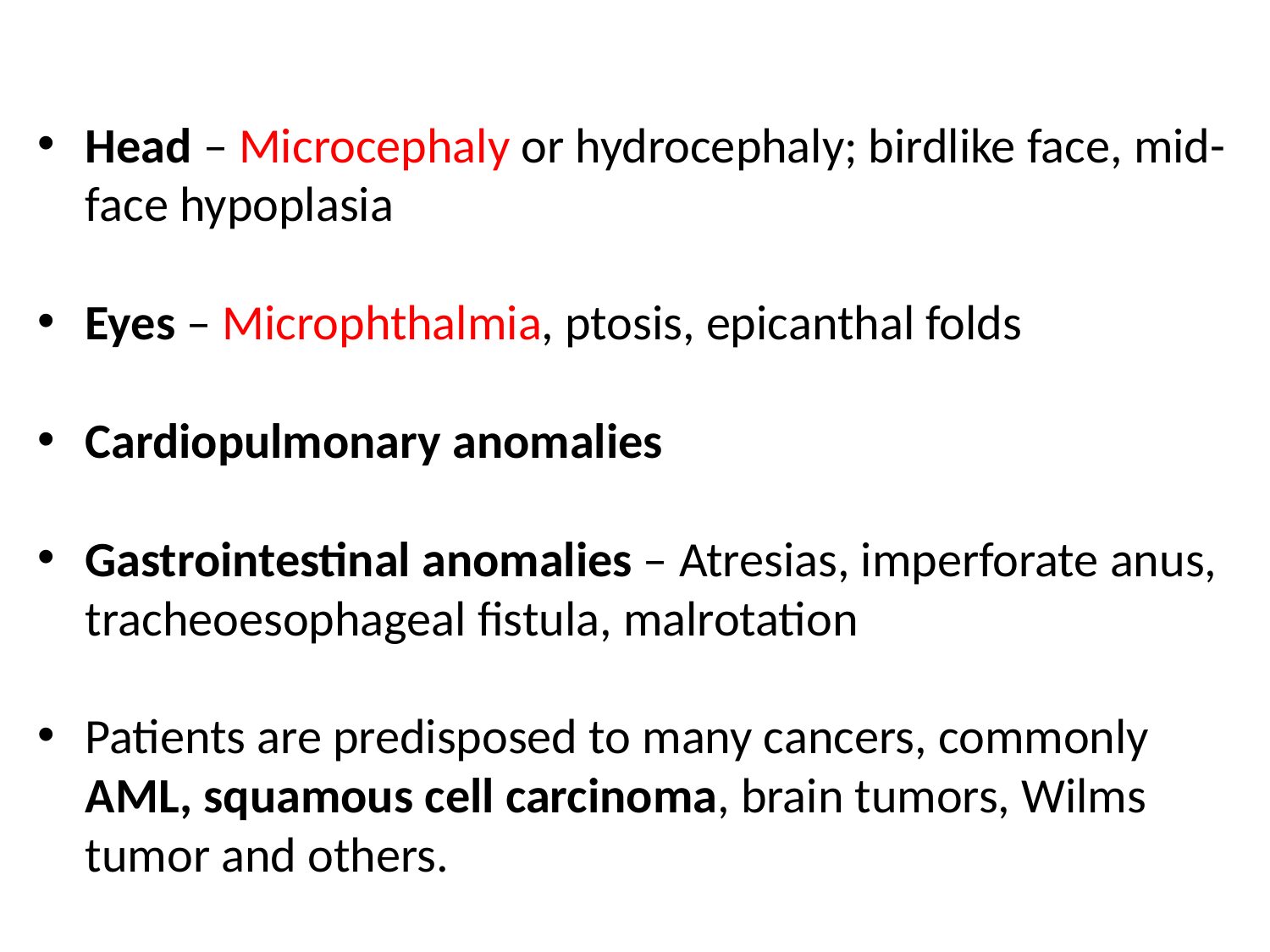

Head – Microcephaly or hydrocephaly; birdlike face, mid-face hypoplasia

Eyes – Microphthalmia, ptosis, epicanthal folds

Cardiopulmonary anomalies

Gastrointestinal anomalies – Atresias, imperforate anus, tracheoesophageal fistula, malrotation

Patients are predisposed to many cancers, commonly AML, squamous cell carcinoma, brain tumors, Wilms tumor and others.